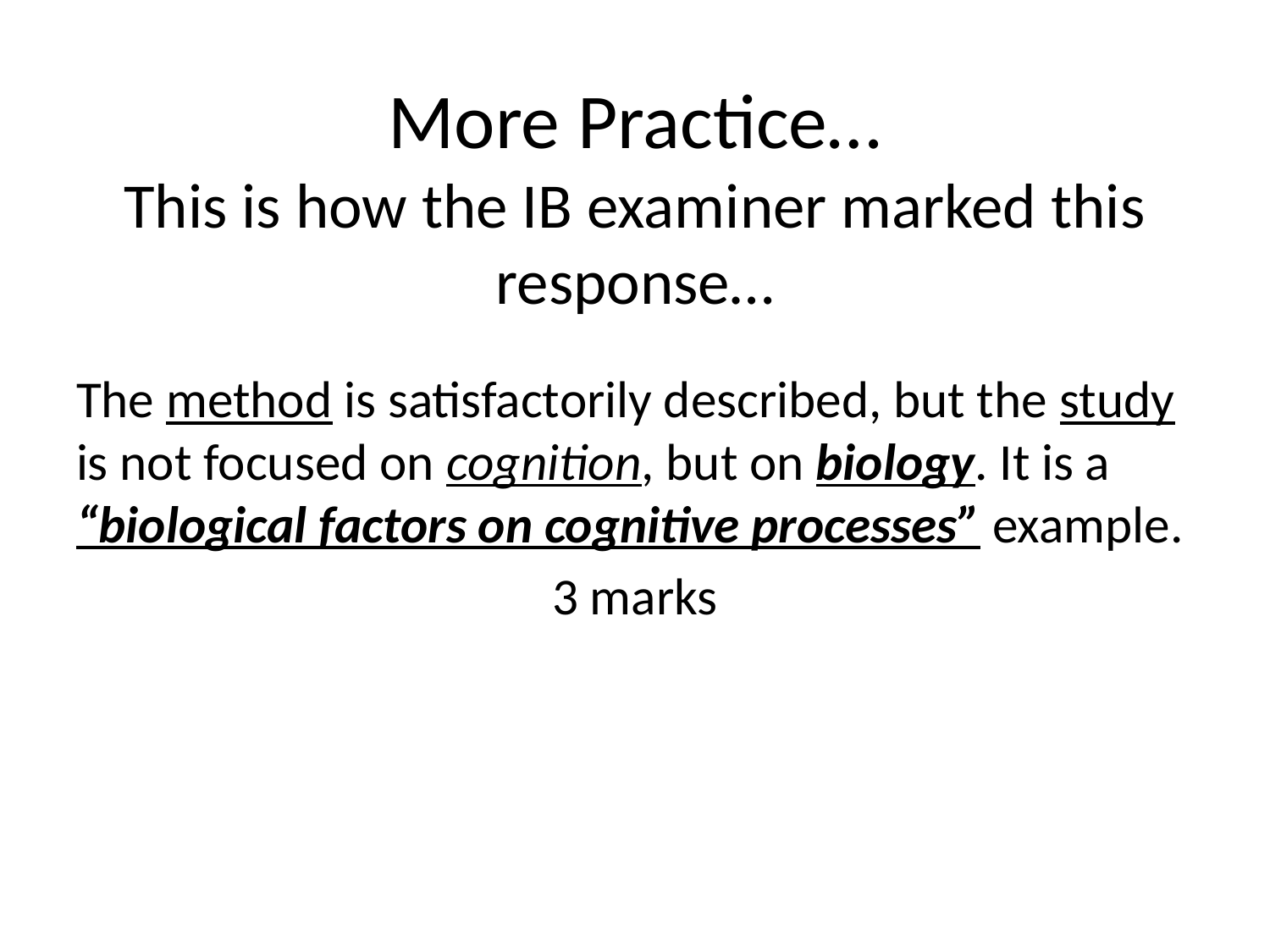

# More Practice…
This is how the IB examiner marked this response…
The method is satisfactorily described, but the study is not focused on cognition, but on biology. It is a “biological factors on cognitive processes” example.
3 marks